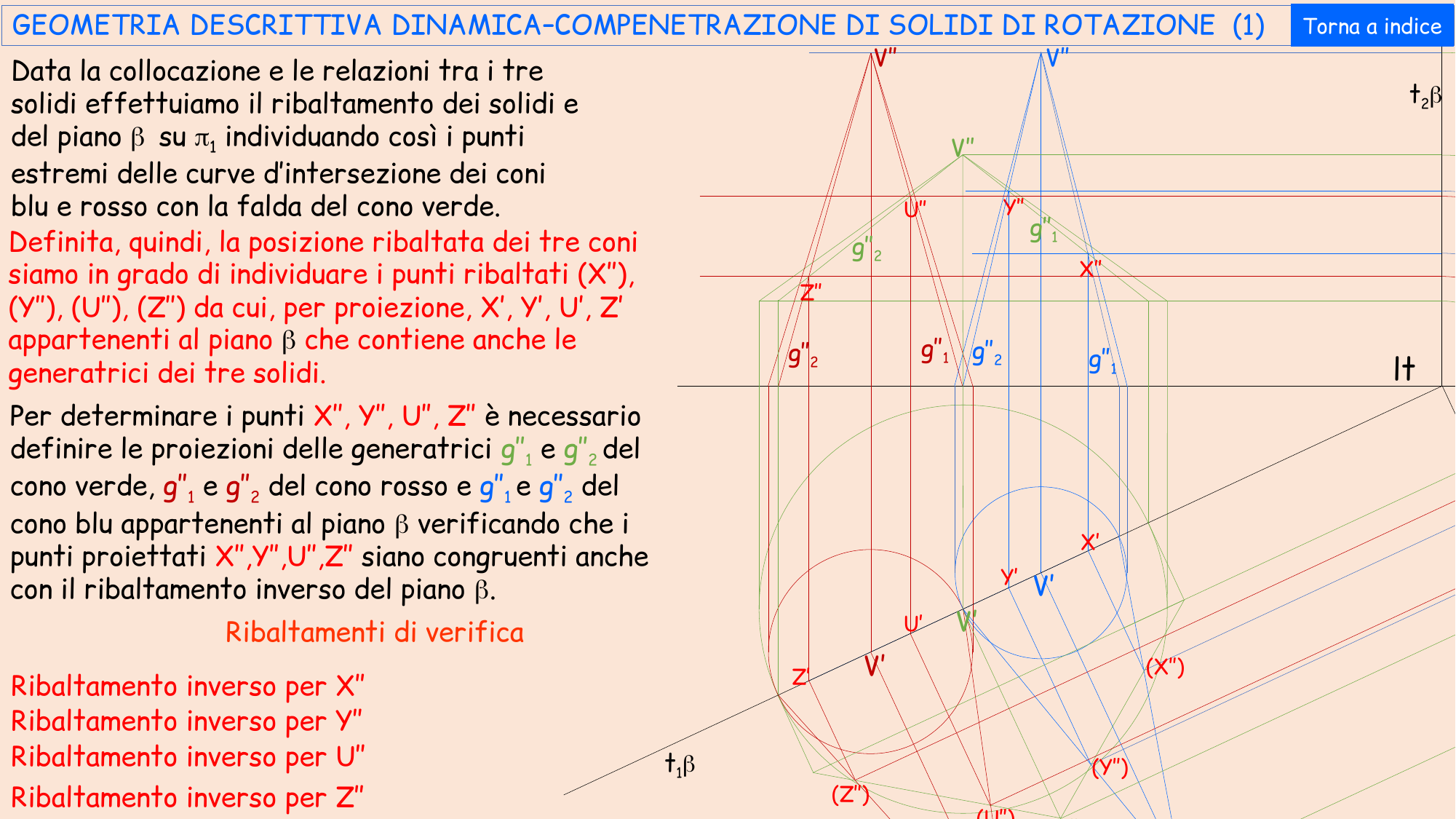

Torna a indice
GEOMETRIA DESCRITTIVA DINAMICA–COMPENETRAZIONE DI SOLIDI DI ROTAZIONE  (1)
V’’
V’’
Data la collocazione e le relazioni tra i tre solidi effettuiamo il ribaltamento dei solidi e del piano β su π1 individuando così i punti estremi delle curve d’intersezione dei coni blu e rosso con la falda del cono verde.

t2β
V’’

Y’’

U’’

g’’1
Definita, quindi, la posizione ribaltata dei tre coni siamo in grado di individuare i punti ribaltati (X’’),(Y’’), (U’’), (Z’’) da cui, per proiezione, X’, Y’, U’, Z’ appartenenti al piano β che contiene anche le generatrici dei tre solidi.
g’’2
X’’

Z’’

g’’1
g’’2
g’’2
g’’1
lt
Per determinare i punti X’’, Y’’, U’’, Z’’ è necessario definire le proiezioni delle generatrici g’’1 e g’’2 del cono verde, g’’1 e g’’2 del cono rosso e g’’1 e g’’2 del cono blu appartenenti al piano β verificando che i punti proiettati X’’,Y’’,U’’,Z’’ siano congruenti anche con il ribaltamento inverso del piano β.

(t2β)
X’

Y’
V’
V’
U’
Ribaltamenti di verifica
V’
(X’’)
Z’
Ribaltamento inverso per X’’
Ribaltamento inverso per Y’’
Ribaltamento inverso per U’’
t1β
(Y’’)
Ribaltamento inverso per Z’’
(Z’’)
(U’’)
(V’’)
(V’’)
(V’’)